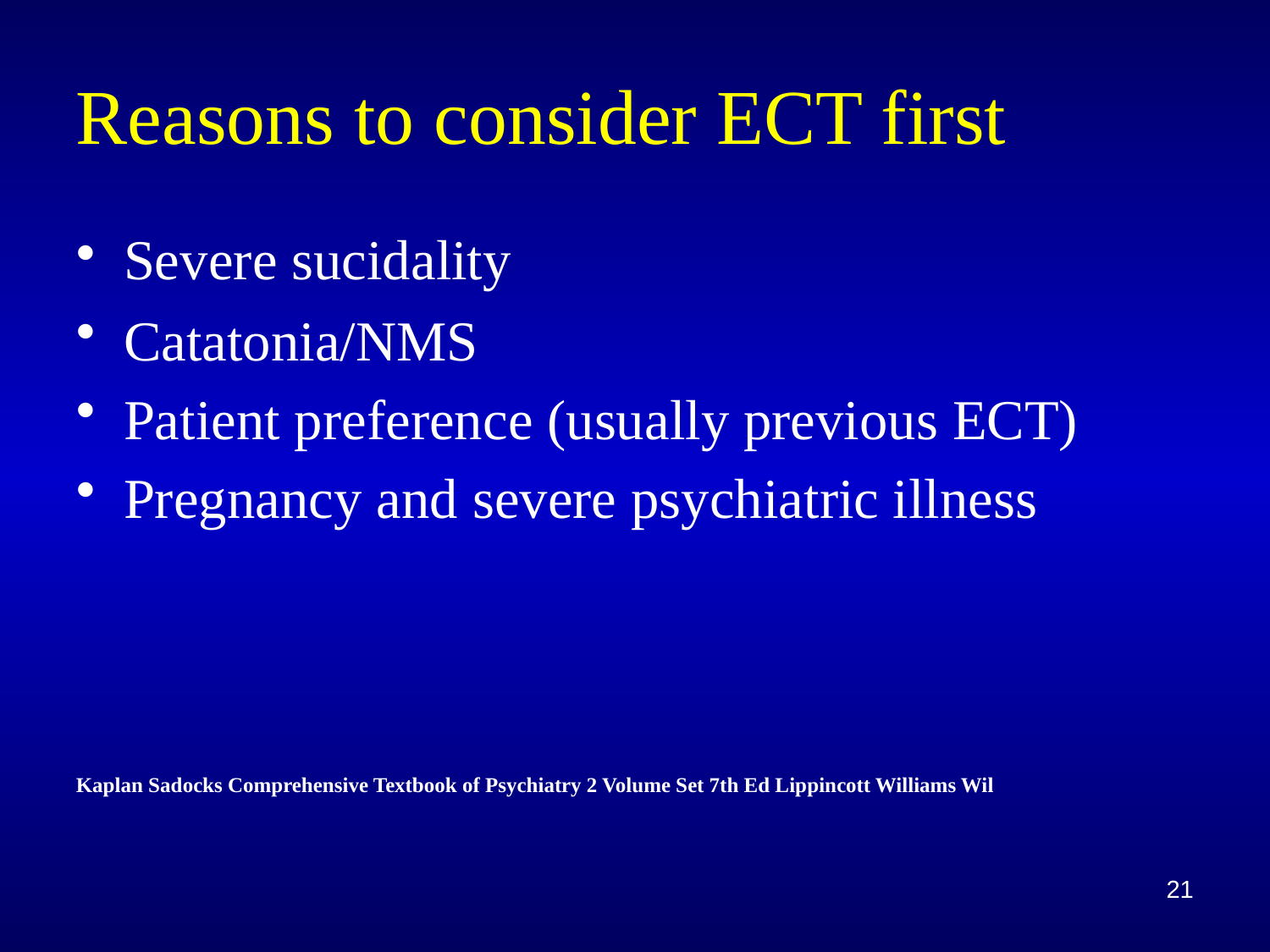

# Reasons to consider ECT first
Severe sucidality
Catatonia/NMS
Patient preference (usually previous ECT)
Pregnancy and severe psychiatric illness

Kaplan Sadocks Comprehensive Textbook of Psychiatry 2 Volume Set 7th Ed Lippincott Williams Wil
21